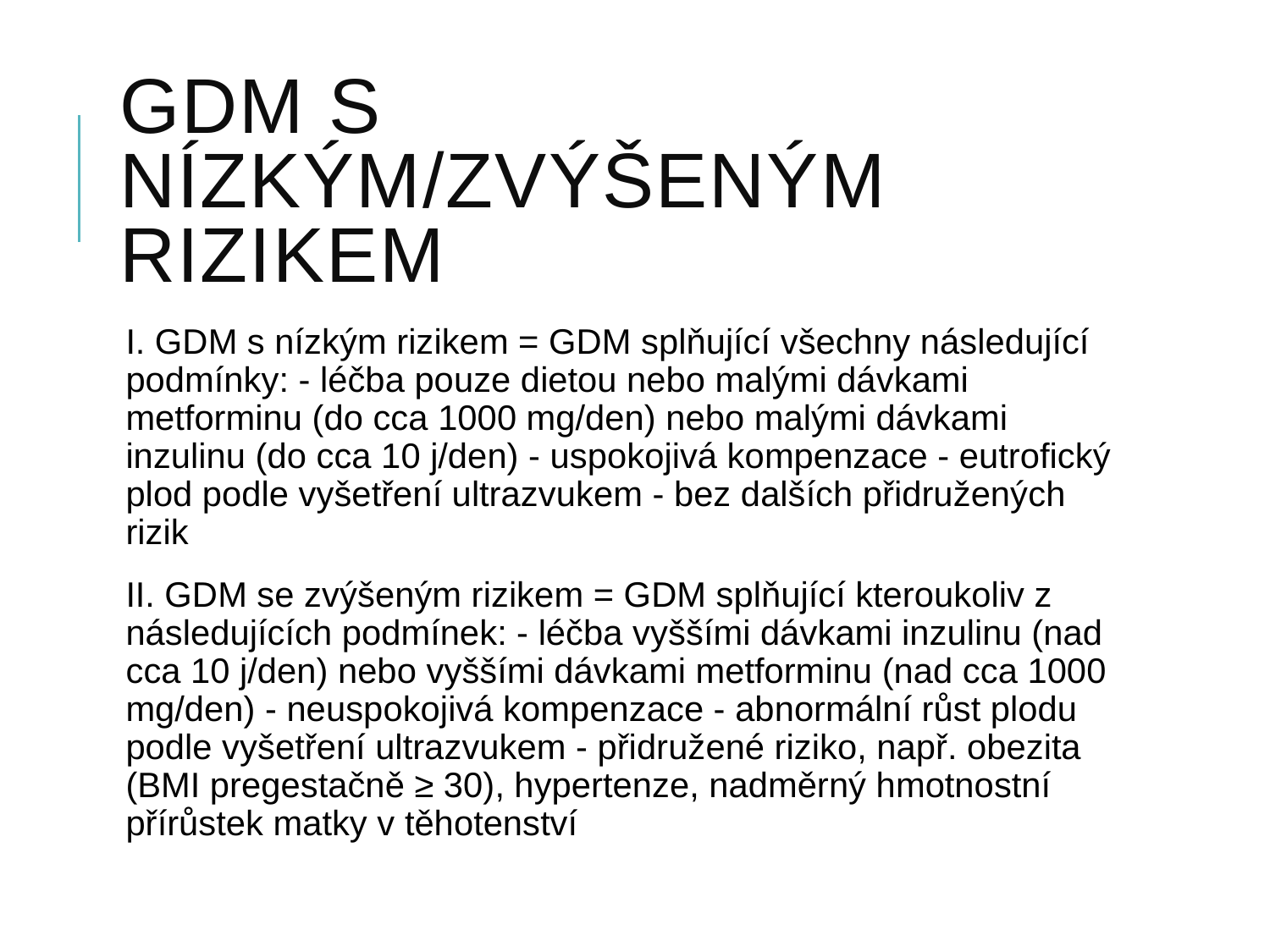

# GDM s nízkým/zvýšeným rizikem
I. GDM s nízkým rizikem = GDM splňující všechny následující podmínky: - léčba pouze dietou nebo malými dávkami metforminu (do cca 1000 mg/den) nebo malými dávkami inzulinu (do cca 10 j/den) - uspokojivá kompenzace - eutrofický plod podle vyšetření ultrazvukem - bez dalších přidružených rizik
II. GDM se zvýšeným rizikem = GDM splňující kteroukoliv z následujících podmínek: - léčba vyššími dávkami inzulinu (nad cca 10 j/den) nebo vyššími dávkami metforminu (nad cca 1000 mg/den) - neuspokojivá kompenzace - abnormální růst plodu podle vyšetření ultrazvukem - přidružené riziko, např. obezita (BMI pregestačně ≥ 30), hypertenze, nadměrný hmotnostní přírůstek matky v těhotenství